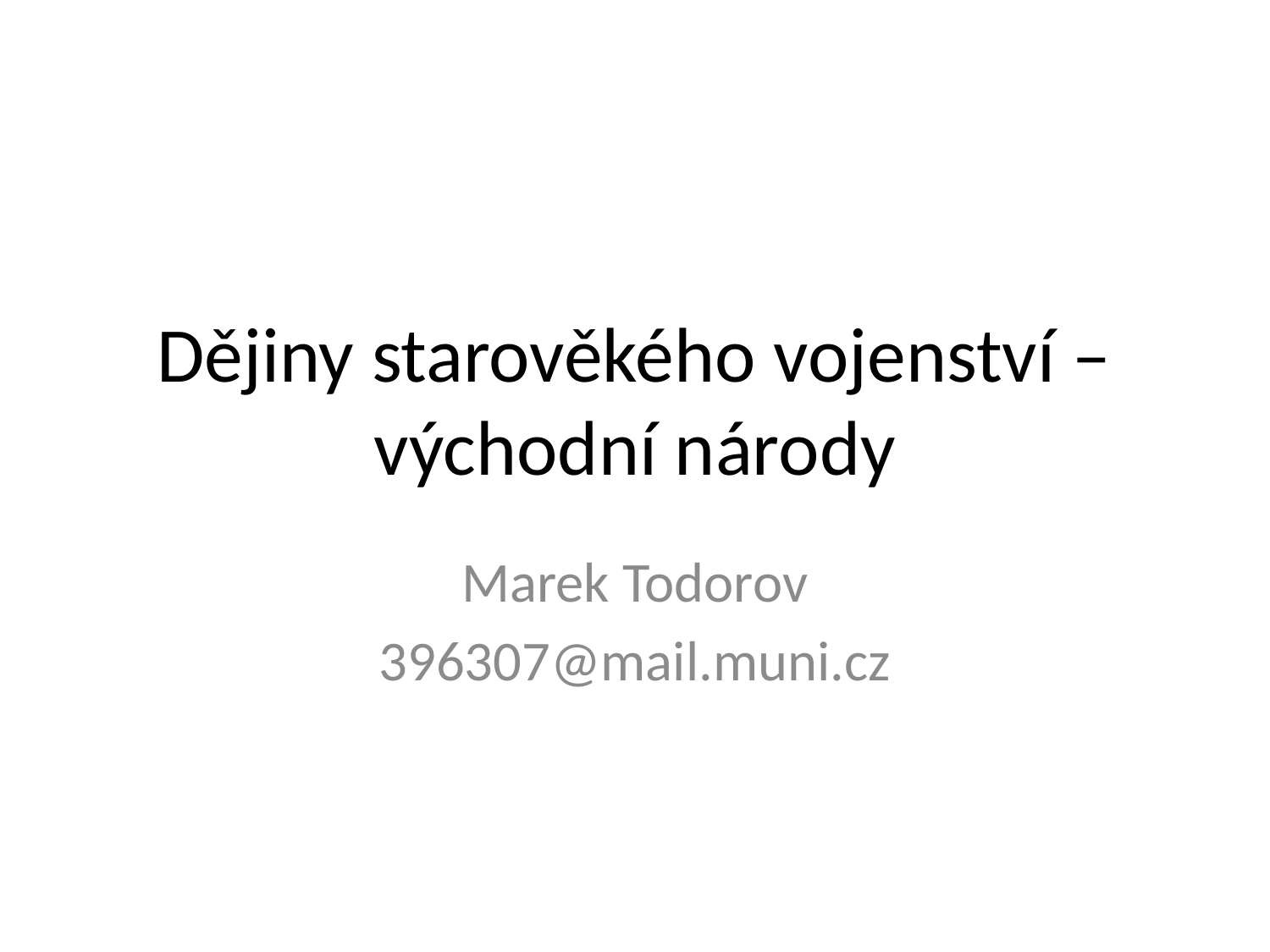

# Dějiny starověkého vojenství – východní národy
Marek Todorov
396307@mail.muni.cz